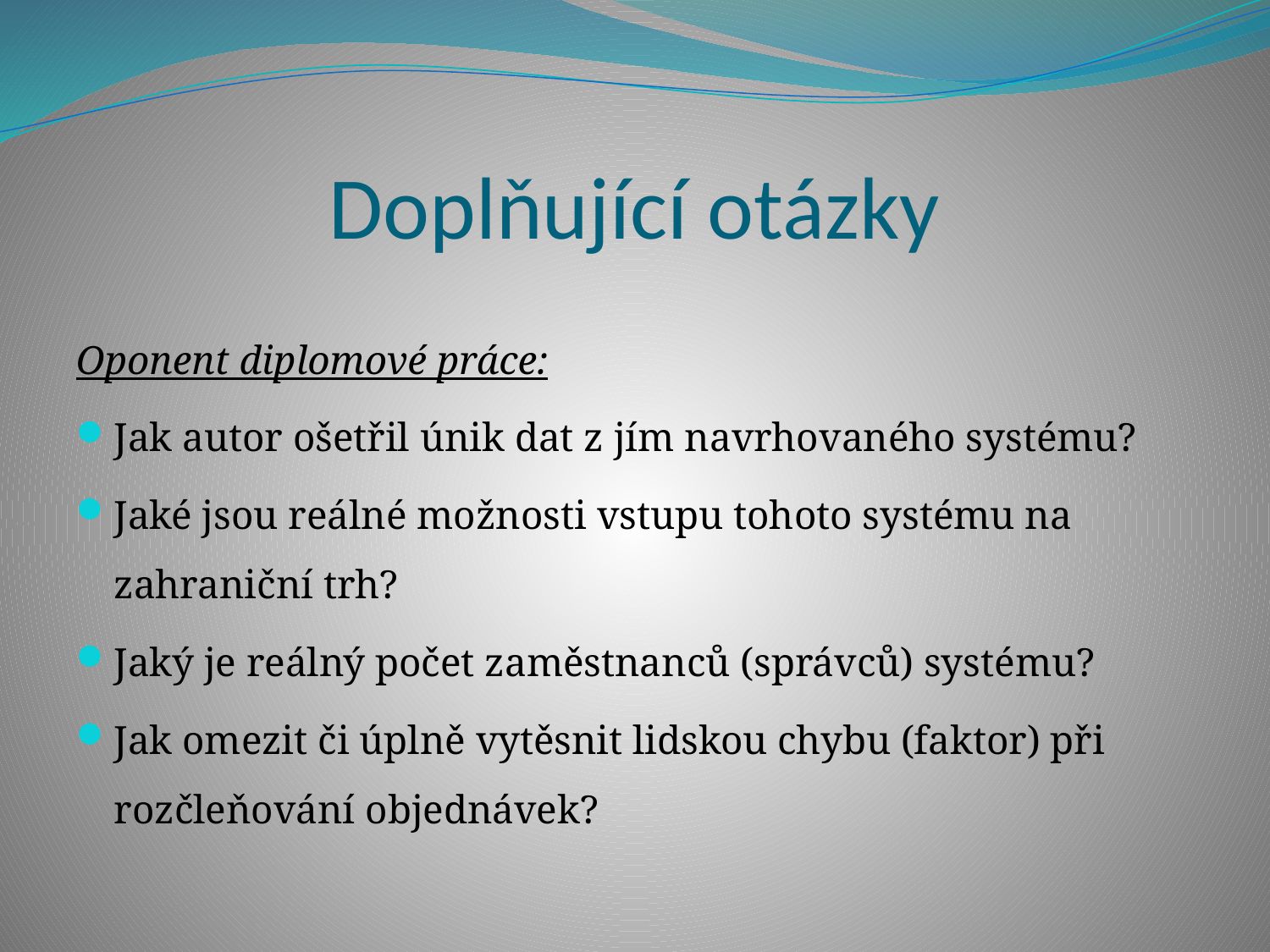

# Doplňující otázky
Oponent diplomové práce:
Jak autor ošetřil únik dat z jím navrhovaného systému?
Jaké jsou reálné možnosti vstupu tohoto systému na zahraniční trh?
Jaký je reálný počet zaměstnanců (správců) systému?
Jak omezit či úplně vytěsnit lidskou chybu (faktor) při rozčleňování objednávek?